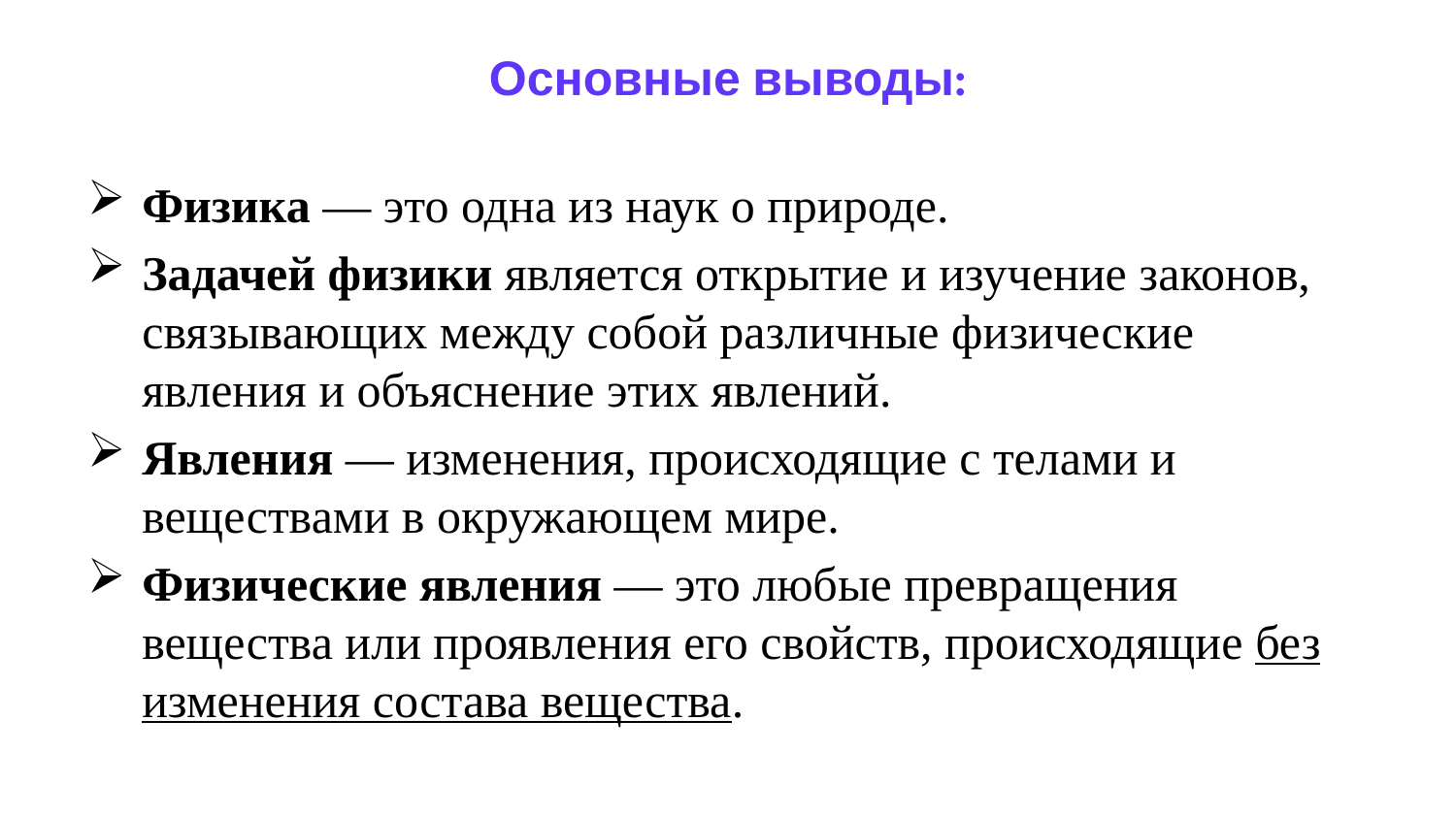

# Основные выводы:
Физика — это одна из наук о природе.
Задачей физики является открытие и изучение законов, связывающих между собой различные физические явления и объяснение этих явлений.
Явления — изменения, происходящие с телами и веществами в окружающем мире.
Физические явления — это любые превращения вещества или проявления его свойств, происходящие без изменения состава вещества.